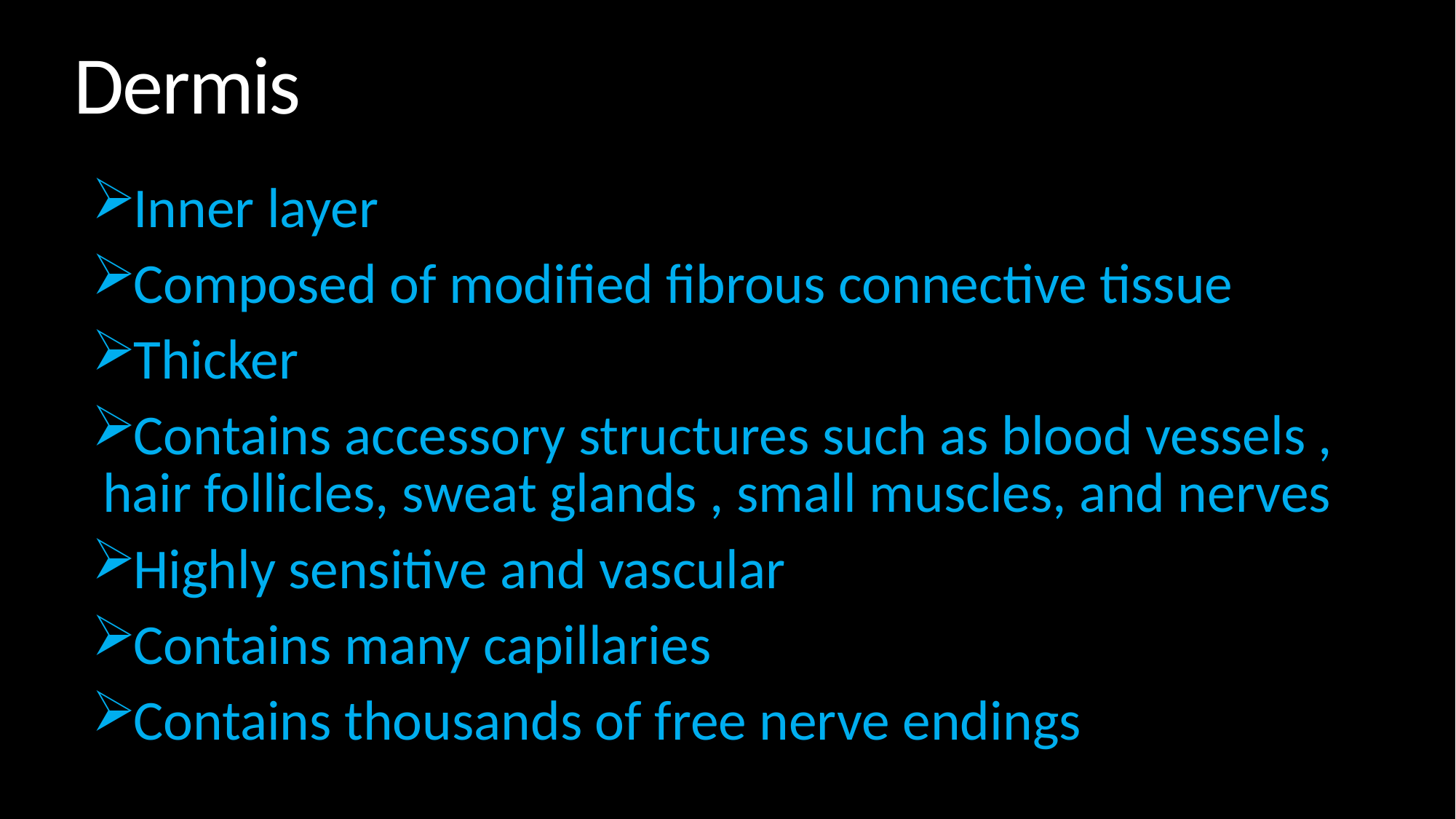

# Dermis

Inner layer
Composed of modified fibrous connective tissue
Thicker
Contains accessory structures such as blood vessels , hair follicles, sweat glands , small muscles, and nerves
Highly sensitive and vascular
Contains many capillaries
Contains thousands of free nerve endings